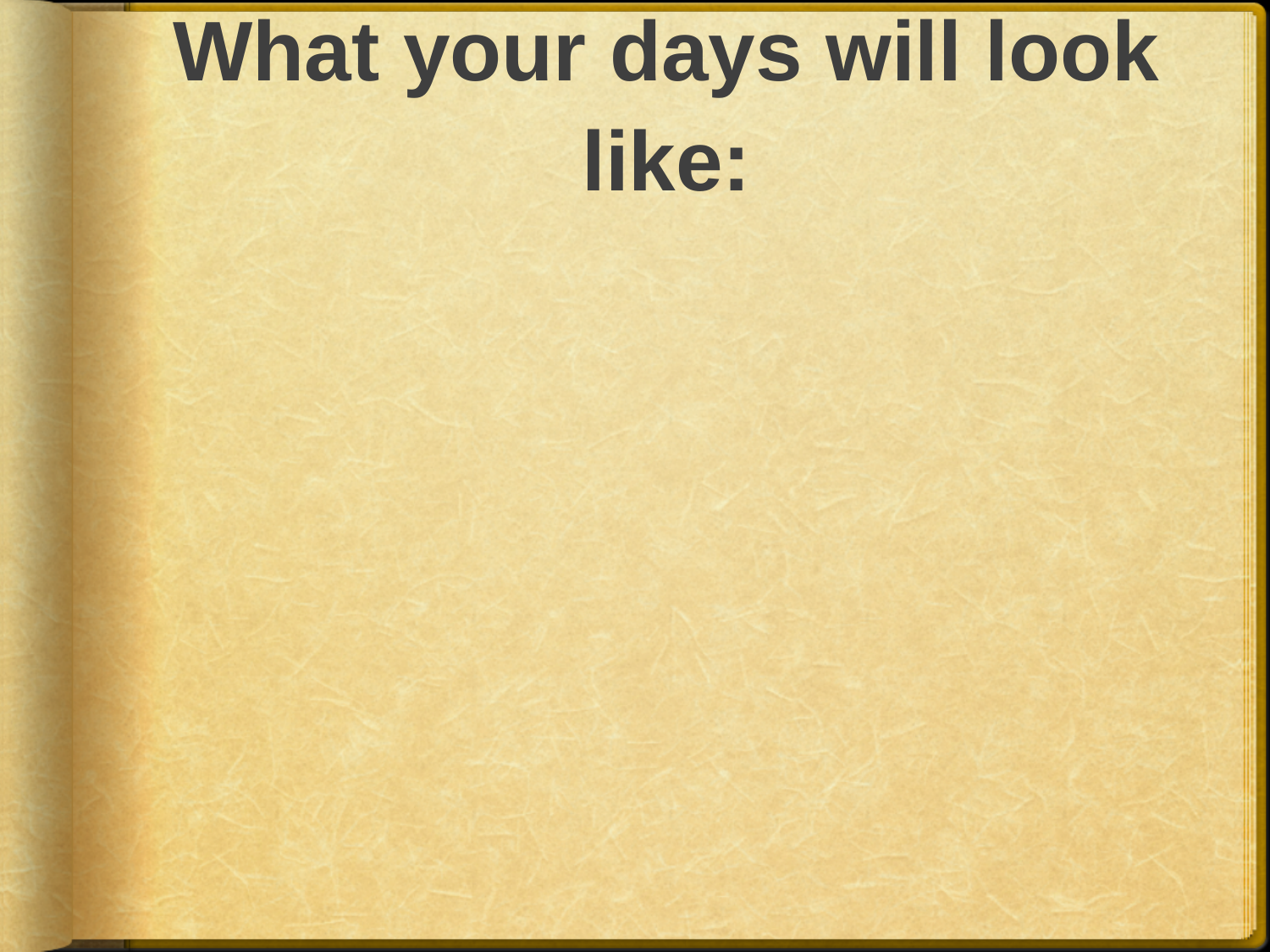

# What your days will look like: